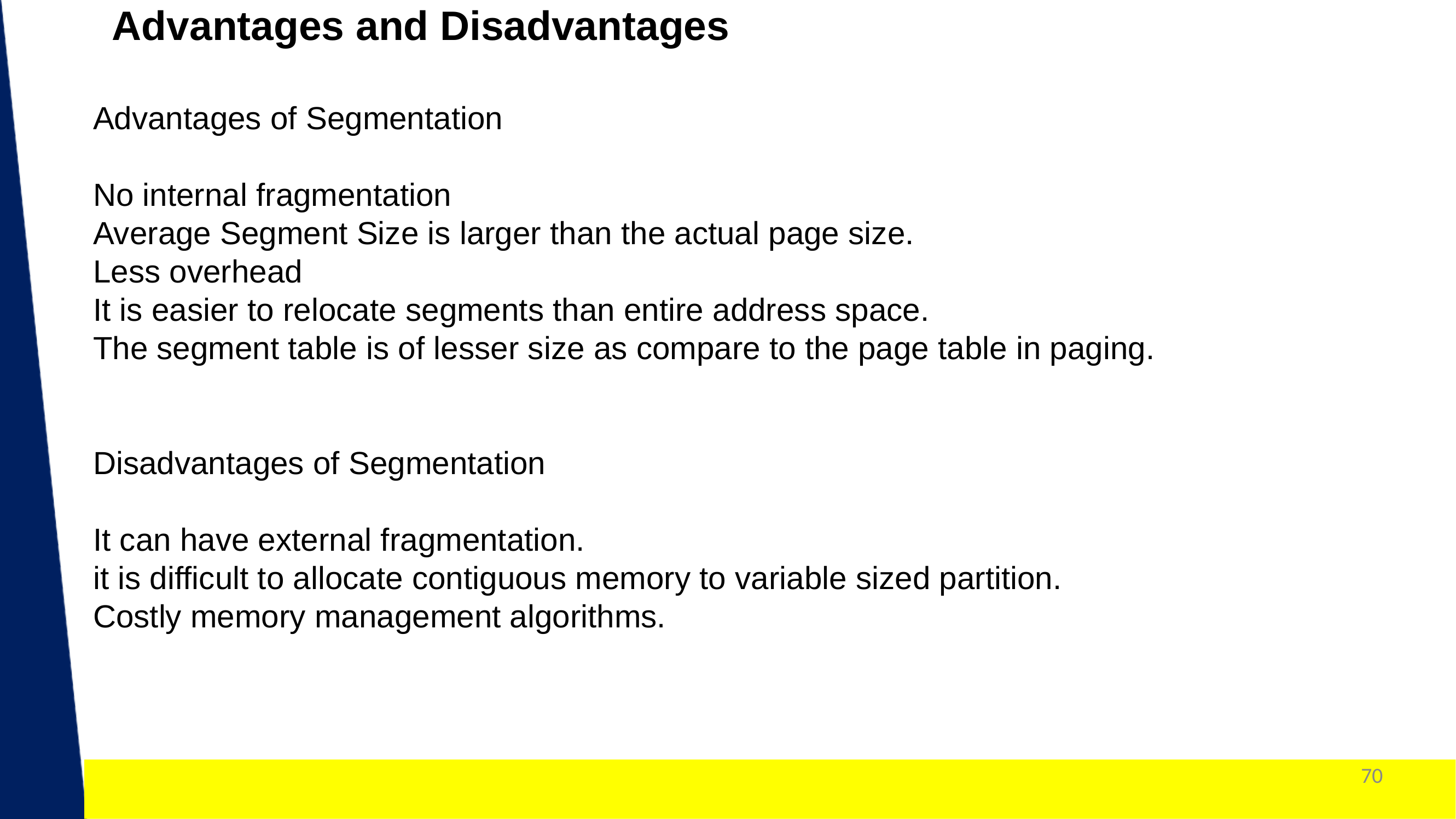

Advantages and Disadvantages

Advantages of Segmentation

No internal fragmentation
Average Segment Size is larger than the actual page size.
Less overhead
It is easier to relocate segments than entire address space.
The segment table is of lesser size as compare to the page table in paging.

Disadvantages of Segmentation

It can have external fragmentation.
it is difficult to allocate contiguous memory to variable sized partition.
Costly memory management algorithms.

Dr. Nilam Choudhary , JECRC, JAIPUR
70
1